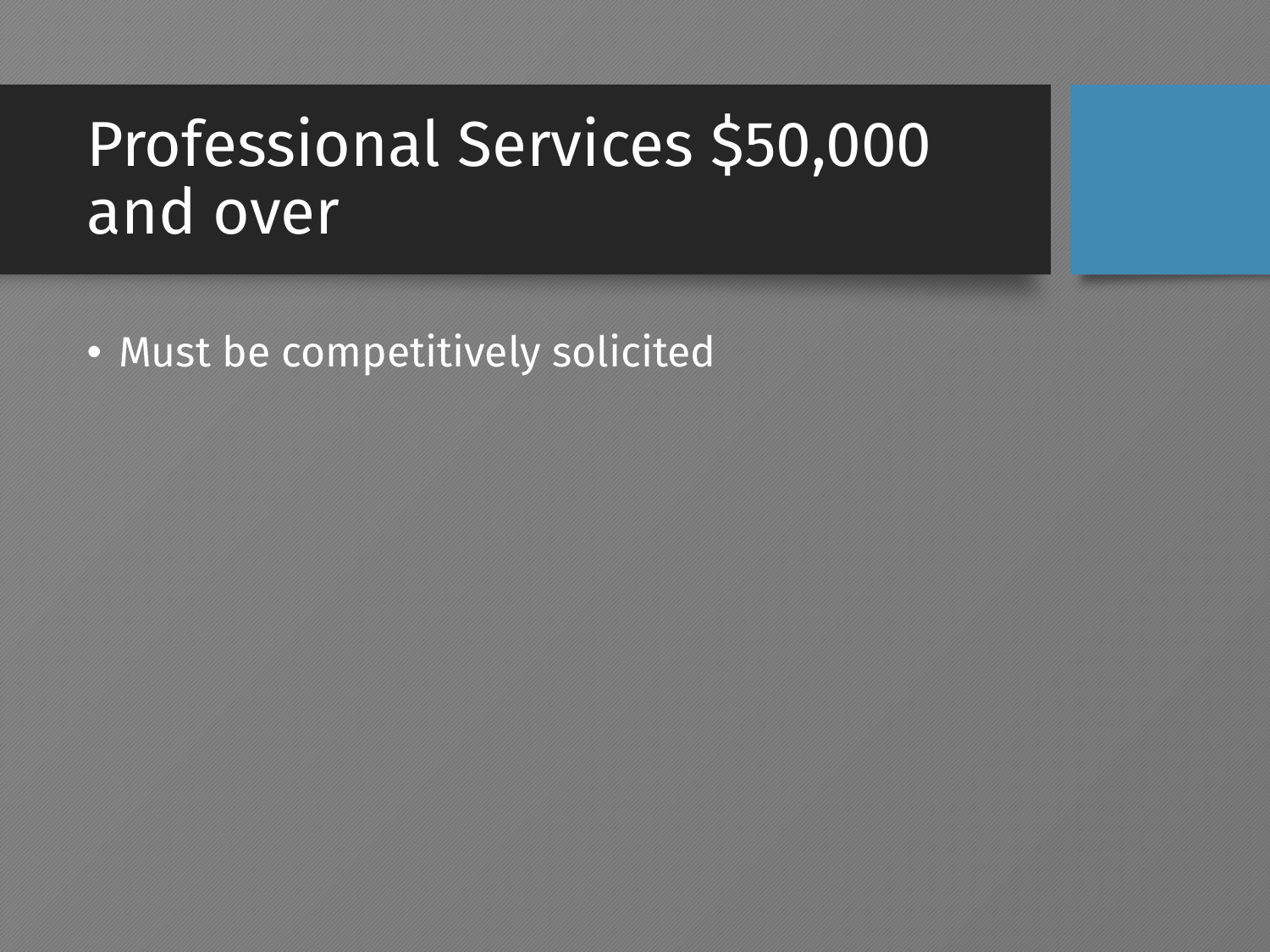

# Professional Services $50,000 and over
Must be competitively solicited